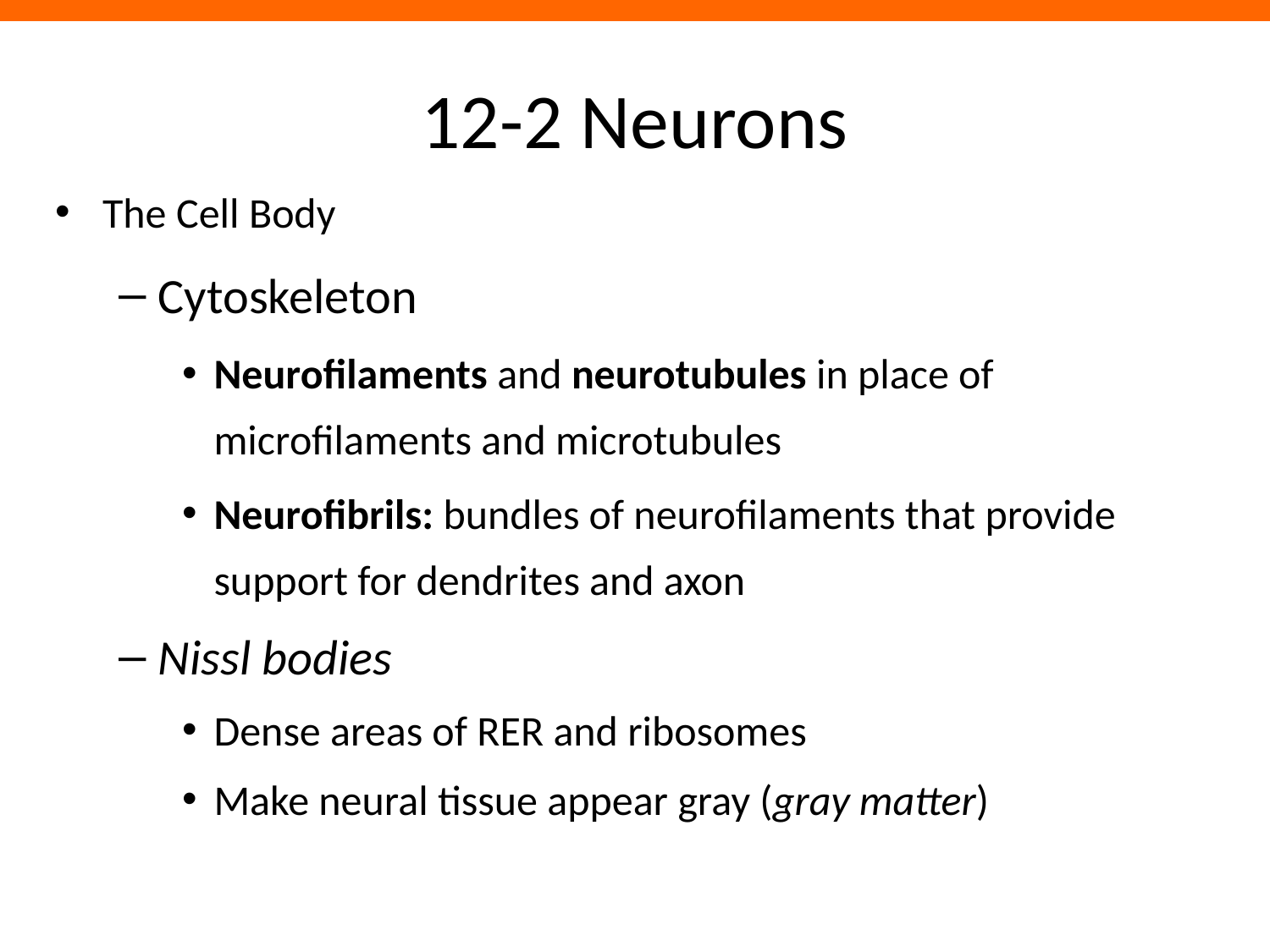

# 12-2 Neurons
The Cell Body
Cytoskeleton
Neurofilaments and neurotubules in place of microfilaments and microtubules
Neurofibrils: bundles of neurofilaments that provide support for dendrites and axon
Nissl bodies
Dense areas of RER and ribosomes
Make neural tissue appear gray (gray matter)